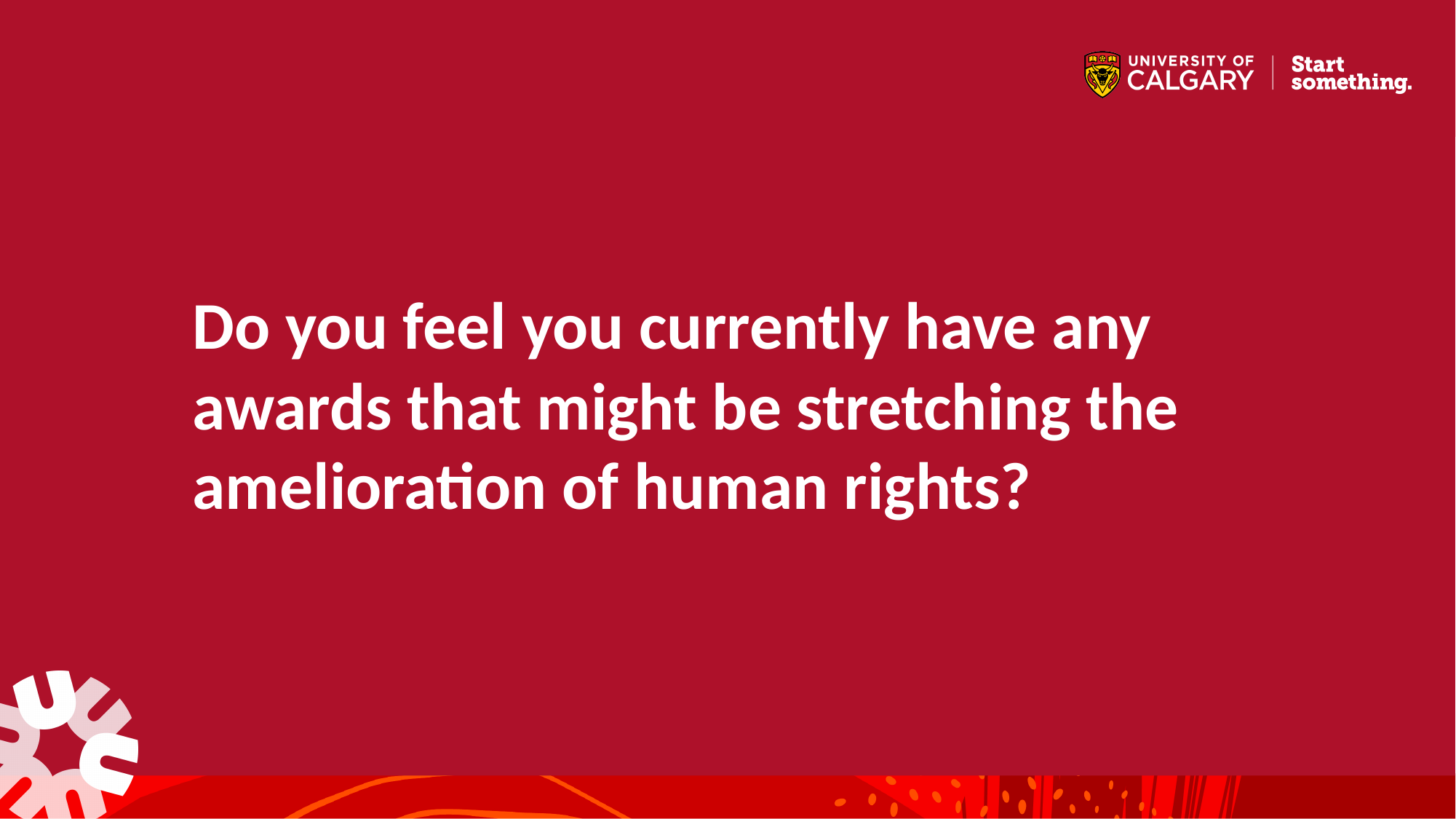

# Do you feel you currently have any awards that might be stretching the amelioration of human rights?